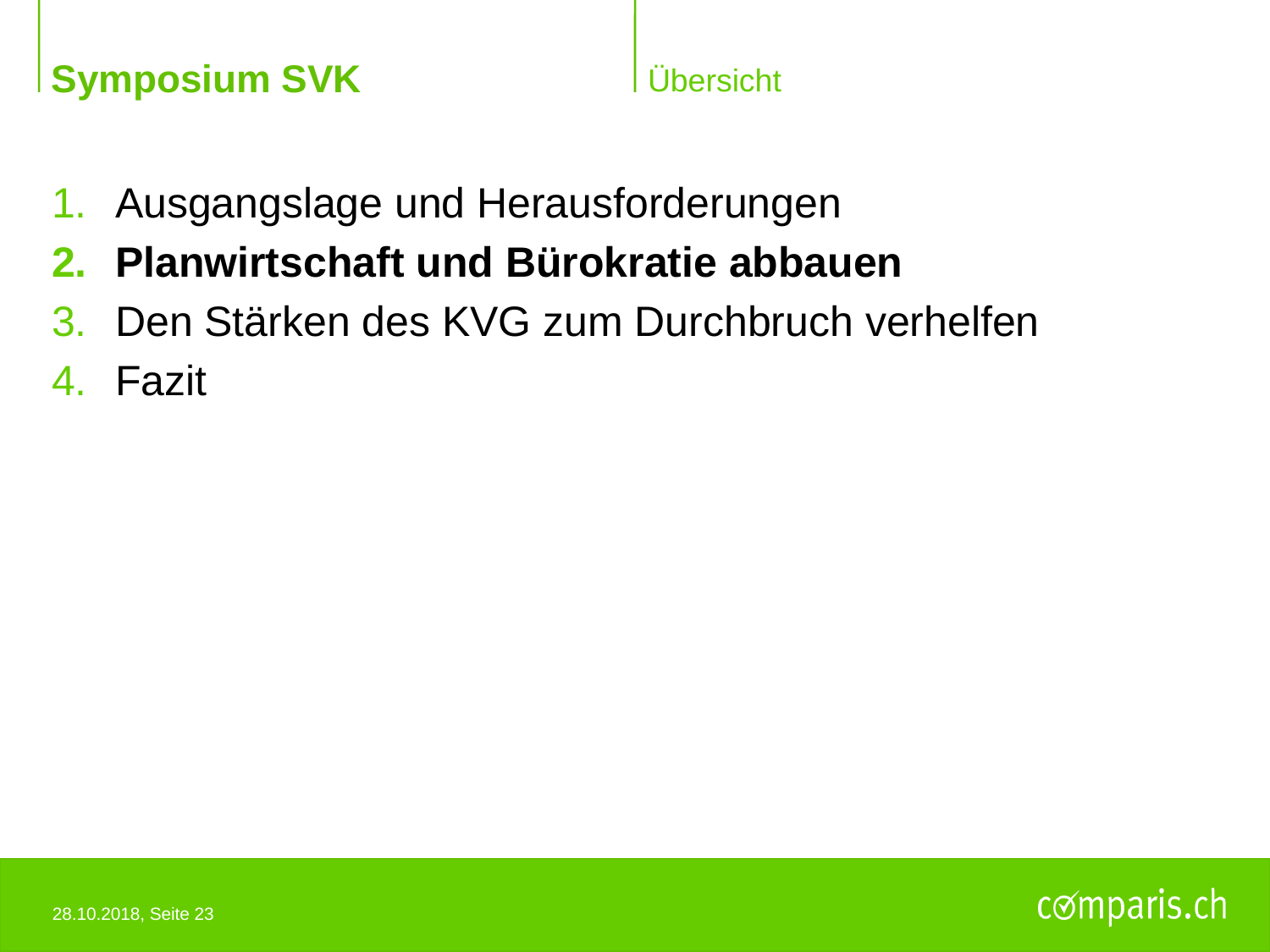

# Übersicht
Ausgangslage und Herausforderungen
Planwirtschaft und Bürokratie abbauen
Den Stärken des KVG zum Durchbruch verhelfen
Fazit

28.10.2018, Seite 23